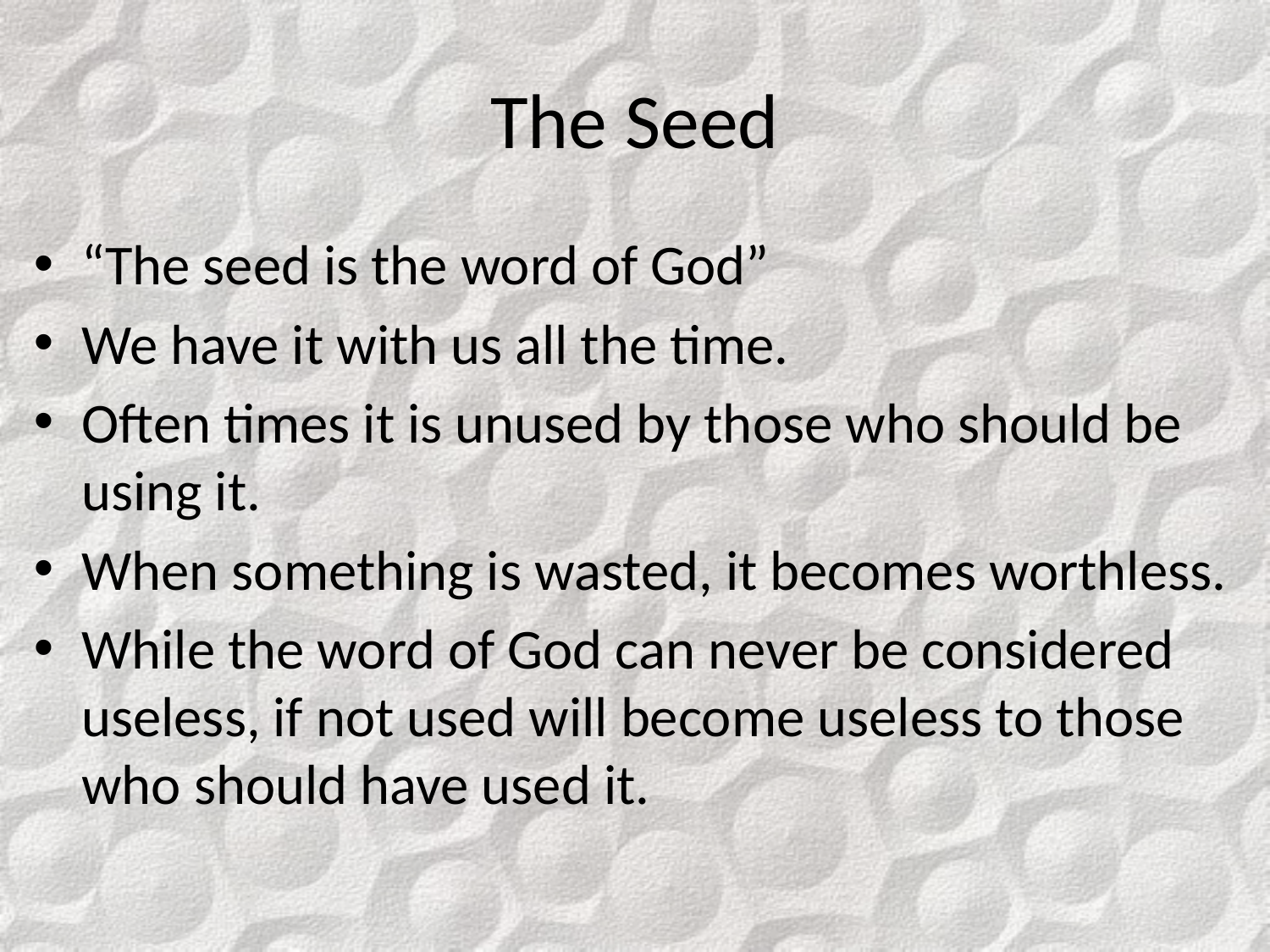

# The Seed
“The seed is the word of God”
We have it with us all the time.
Often times it is unused by those who should be using it.
When something is wasted, it becomes worthless.
While the word of God can never be considered useless, if not used will become useless to those who should have used it.